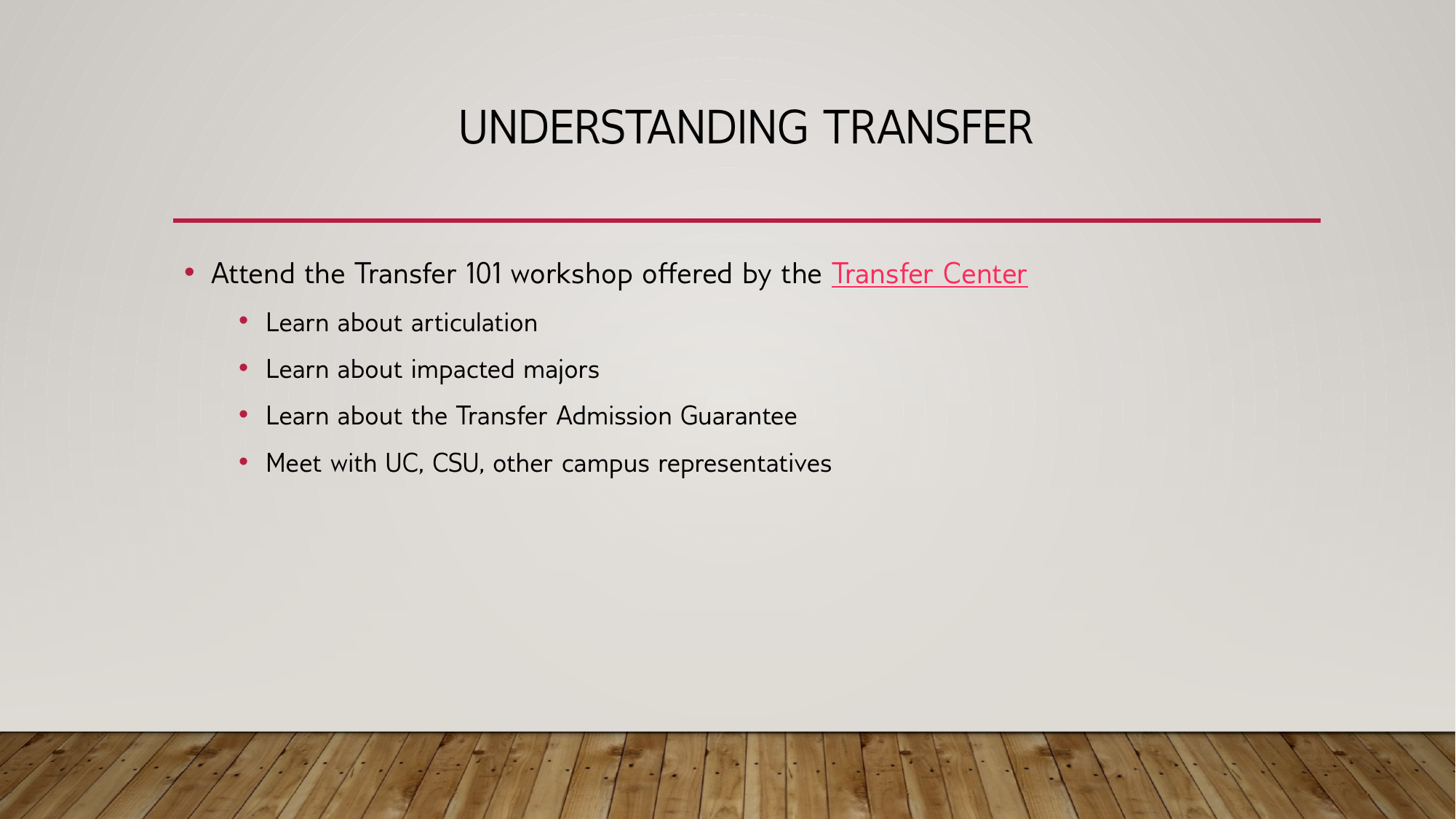

# Understanding Transfer
Attend the Transfer 101 workshop offered by the Transfer Center
Learn about articulation
Learn about impacted majors
Learn about the Transfer Admission Guarantee
Meet with UC, CSU, other campus representatives